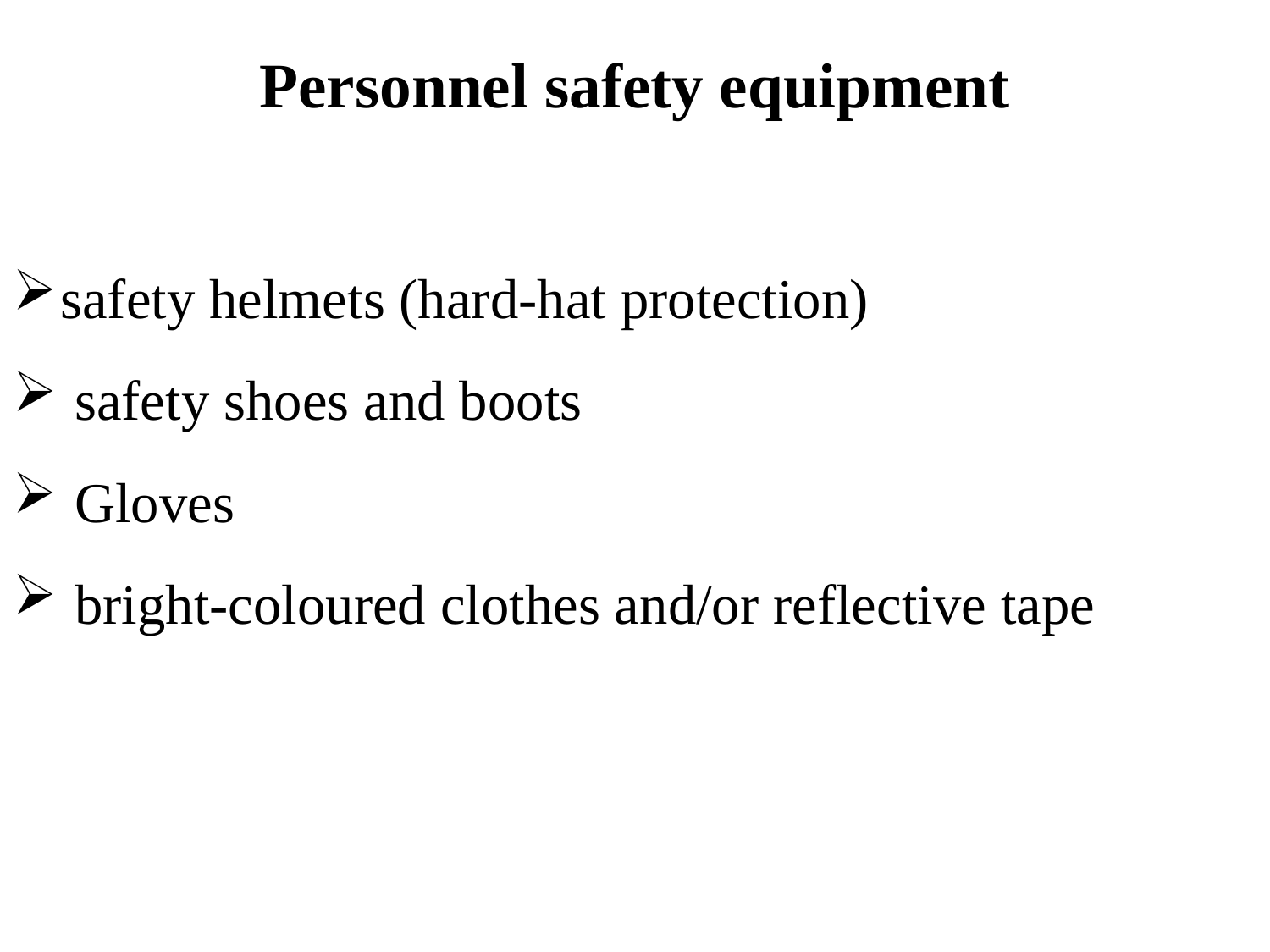

# Personnel safety equipment
safety helmets (hard-hat protection)
 safety shoes and boots
 Gloves
 bright-coloured clothes and/or reflective tape